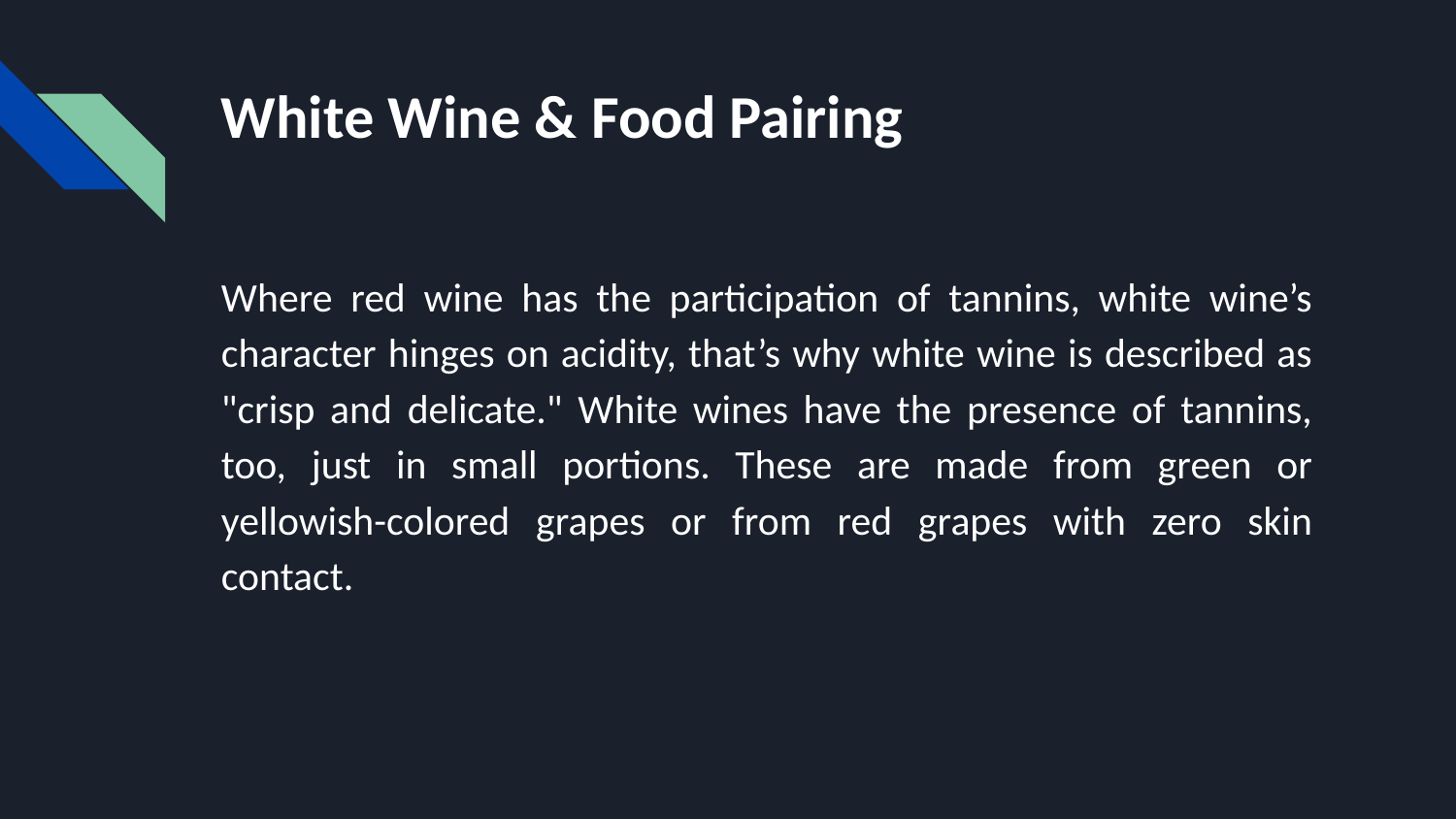

# White Wine & Food Pairing

Where red wine has the participation of tannins, white wine’s character hinges on acidity, that’s why white wine is described as "crisp and delicate." White wines have the presence of tannins, too, just in small portions. These are made from green or yellowish-colored grapes or from red grapes with zero skin contact.